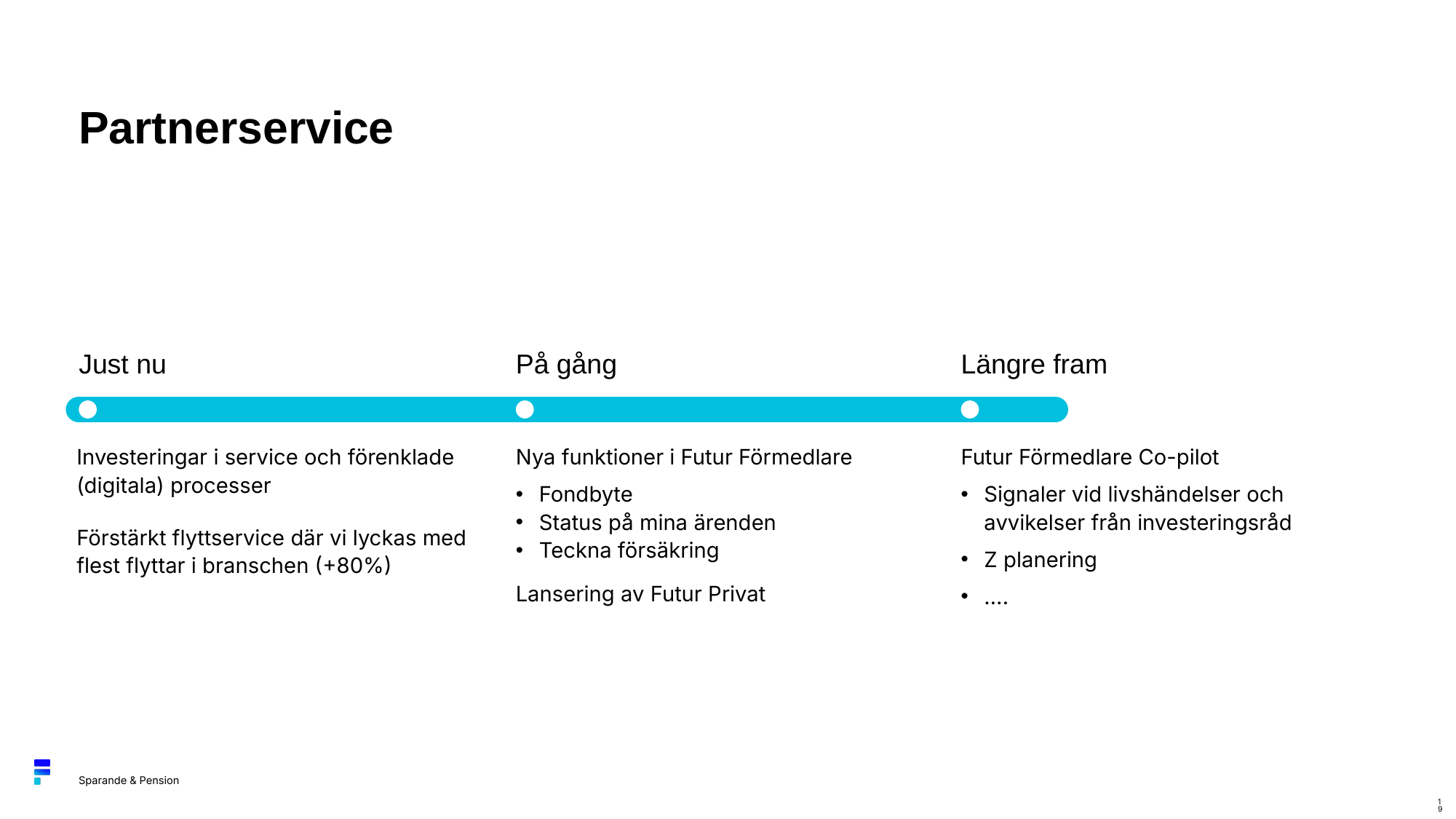

# Partnerservice
Just nu
Längre fram
På gång

Futur Förmedlare Co-pilot
Signaler vid livshändelser och
avvikelser från investeringsråd
Z planering
….
Investeringar i service och förenklade (digitala) processer
Förstärkt flyttservice där vi lyckas med flest flyttar i branschen (+80%)
Nya funktioner i Futur Förmedlare
Fondbyte
Status på mina ärenden
Teckna försäkring
Lansering av Futur Privat
19